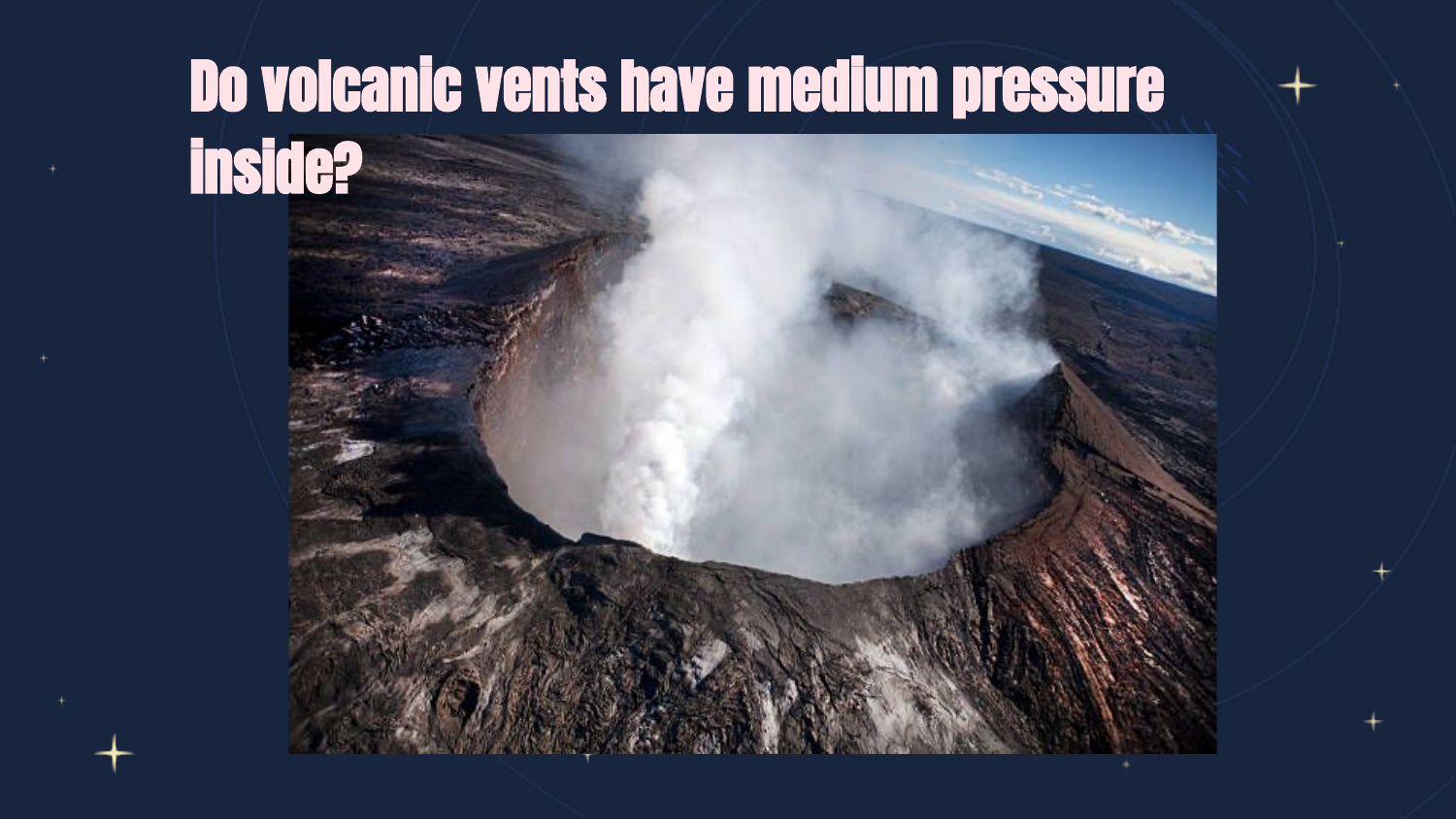

Do volcanic vents have medium pressure inside?